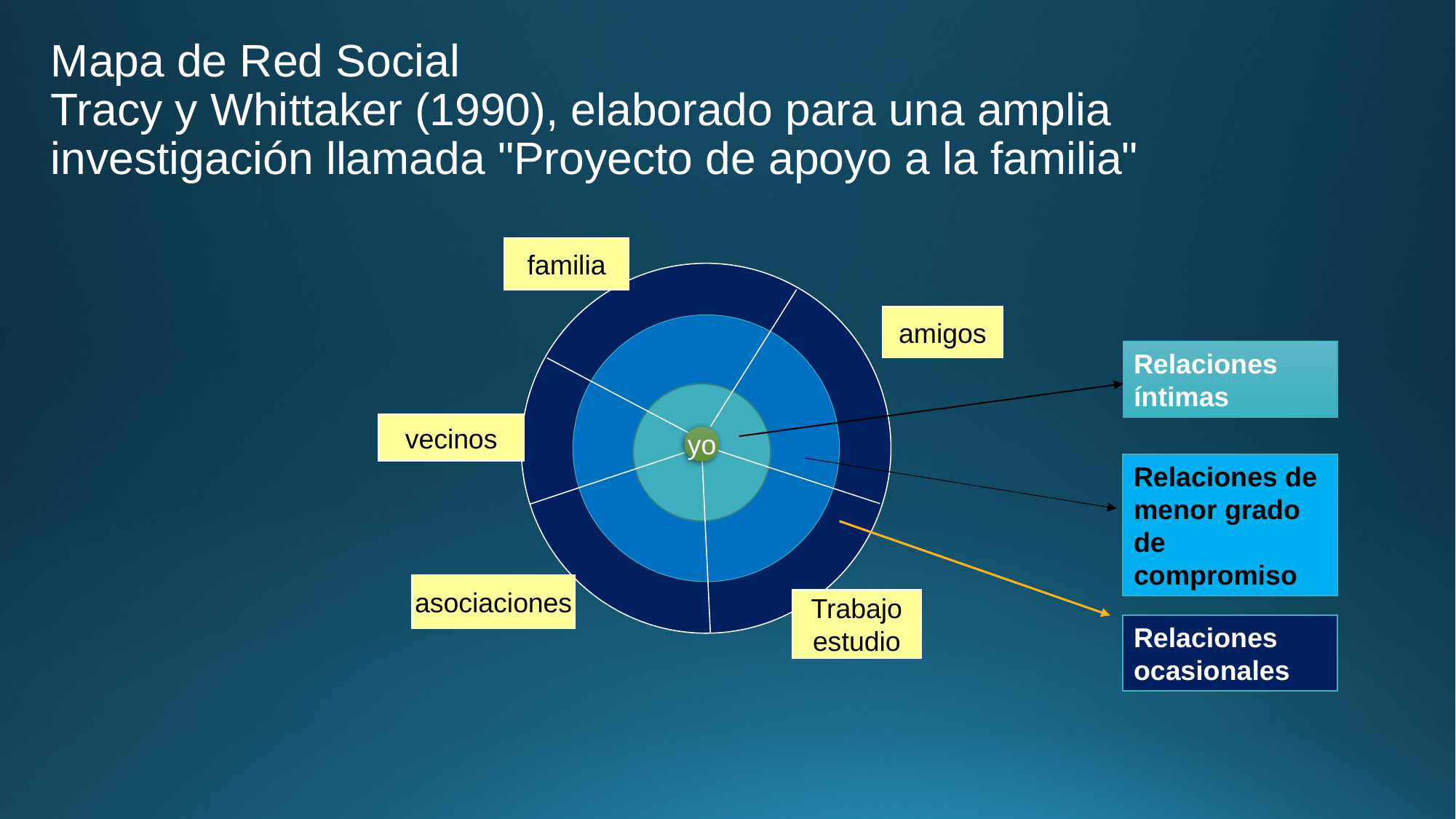

# Mapa de Red Social Tracy y Whittaker (1990), elaborado para una amplia investigación llamada "Proyecto de apoyo a la familia"
familia

amigos
.
Relaciones íntimas

vecinos
yo
yo

Relaciones de menor grado de compromiso
asociaciones
Trabajo
estudio
Relaciones ocasionales